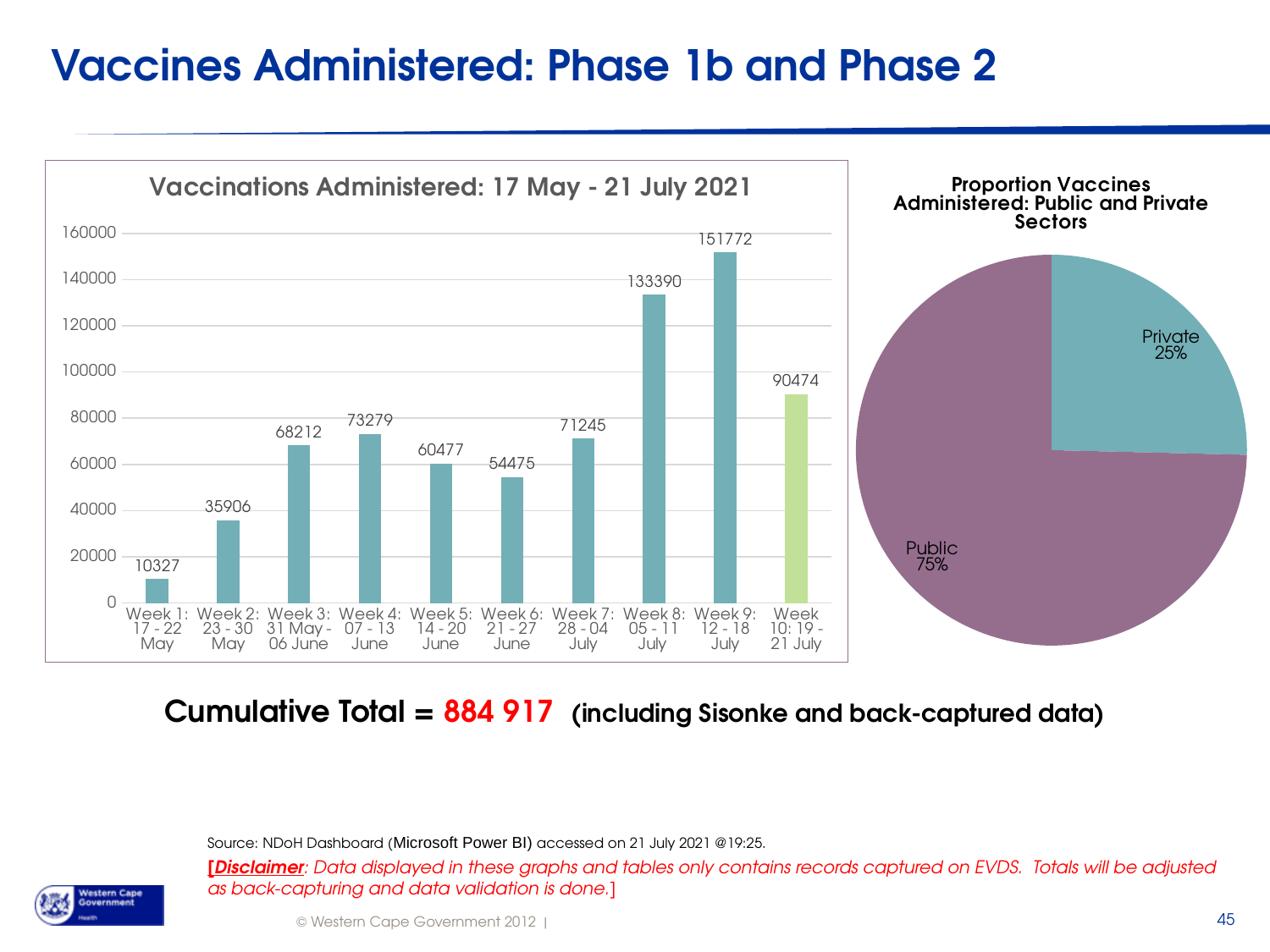

# Vaccines Administered: Phase 1b and Phase 2

### Chart: Proportion Vaccines Administered: Public and Private Sectors

| Category |  |
|---|---|
| Private | 190273.0 |
| Public | 559284.0 |

### Chart: Vaccinations Administered: 17 May - 21 July 2021

| Category |  |
|---|---|
| Week 1: 17 - 22 May | 10327.0 |
| Week 2: 23 - 30 May | 35906.0 |
| Week 3: 31 May - 06 June | 68212.0 |
| Week 4: 07 - 13 June | 73279.0 |
| Week 5: 14 - 20 June | 60477.0 |
| Week 6: 21 - 27 June | 54475.0 |
| Week 7: 28 - 04 July | 71245.0 |
| Week 8: 05 - 11 July  | 133390.0 |
| Week 9: 12 - 18 July | 151772.0 |
| Week 10: 19 - 21 July | 90474.0 |
Cumulative Total = 884 917  (including Sisonke and back-captured data)
Source: NDoH Dashboard (Microsoft Power BI) accessed on 21 July 2021 @19:25.
[Disclaimer: Data displayed in these graphs and tables only contains records captured on EVDS.  Totals will be adjusted as back-capturing and data validation is done.]
45